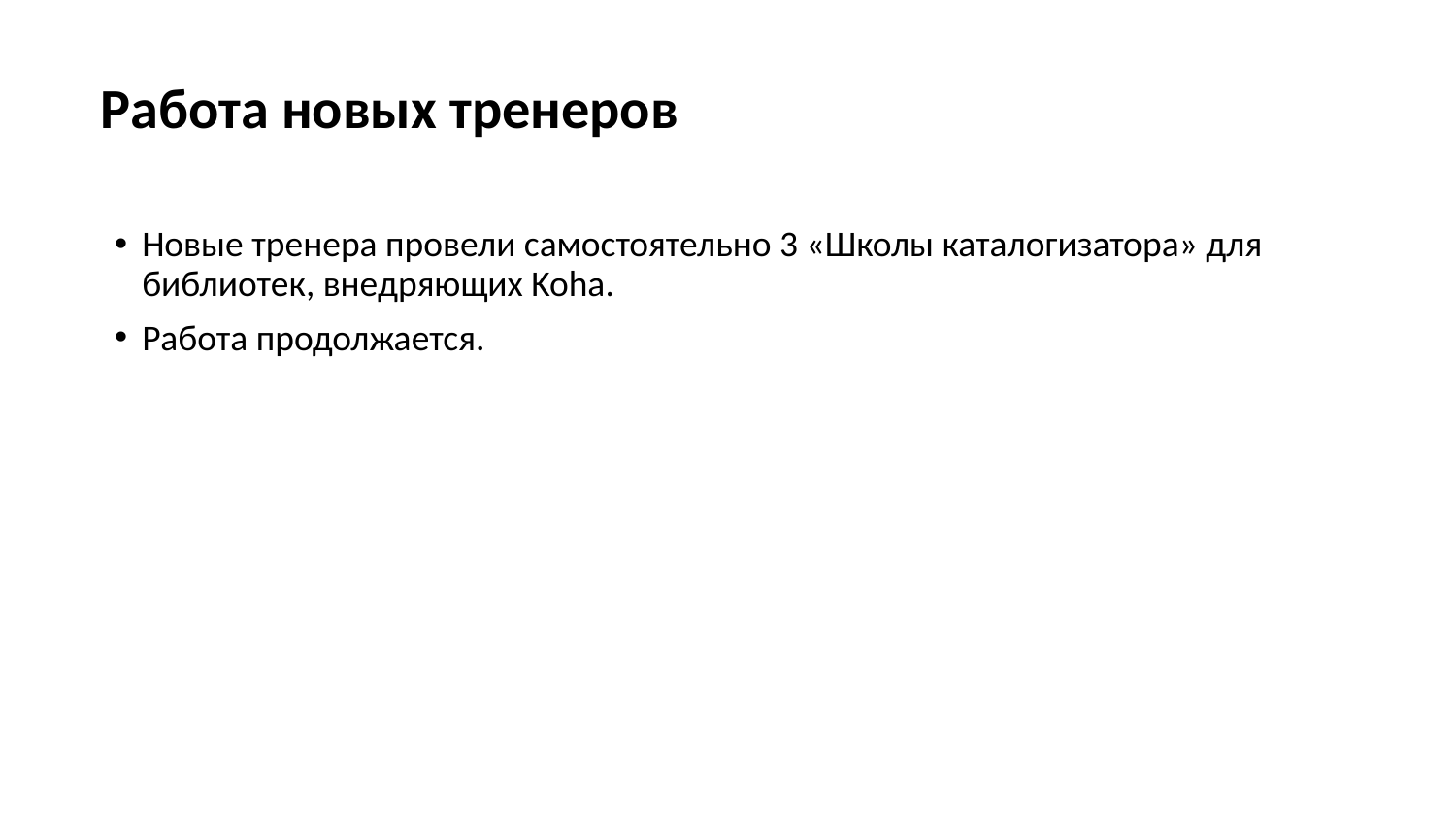

# Работа новых тренеров
Новые тренера провели самостоятельно 3 «Школы каталогизатора» для библиотек, внедряющих Koha.
Работа продолжается.